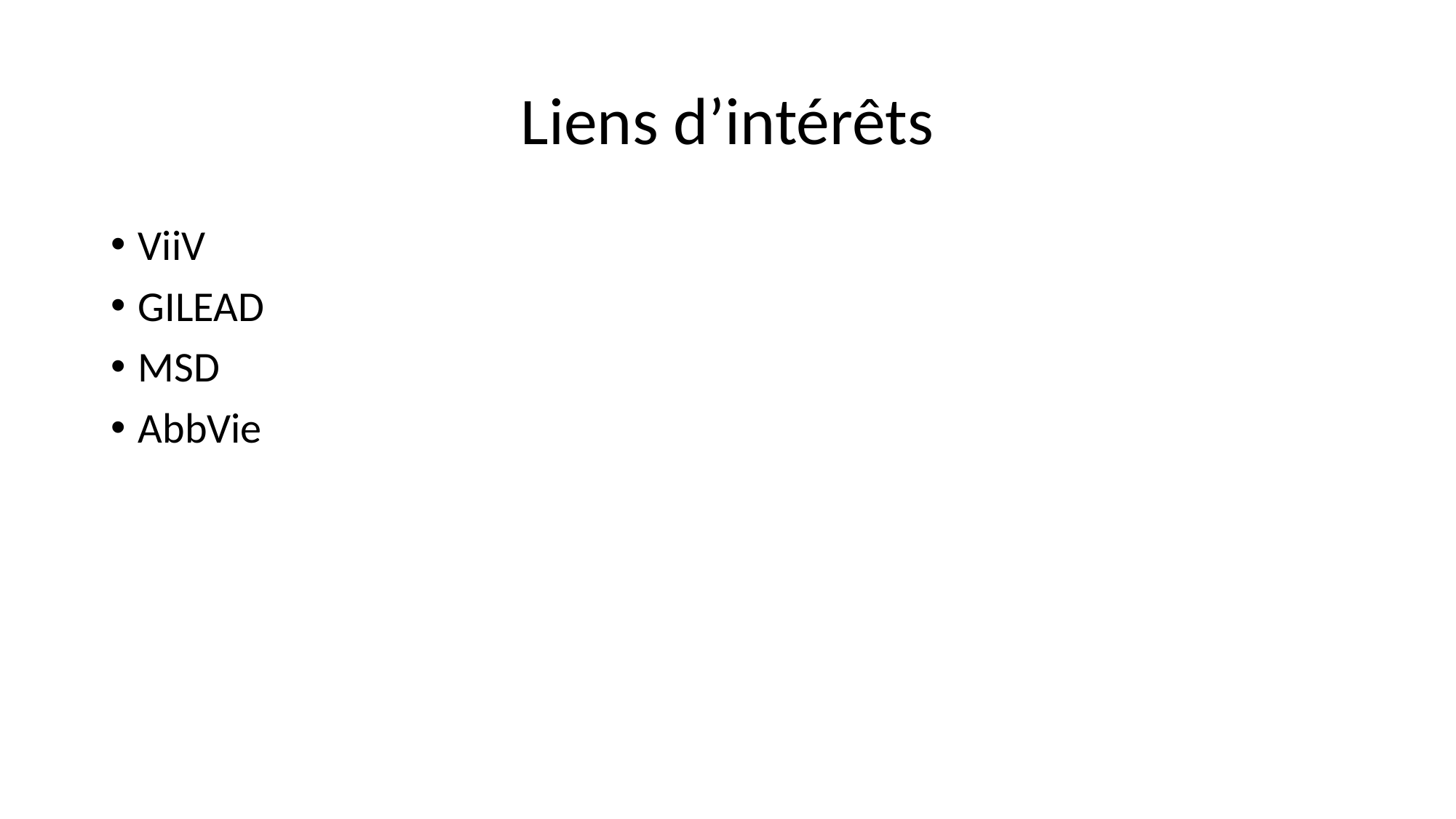

# Liens d’intérêts
ViiV
GILEAD
MSD
AbbVie